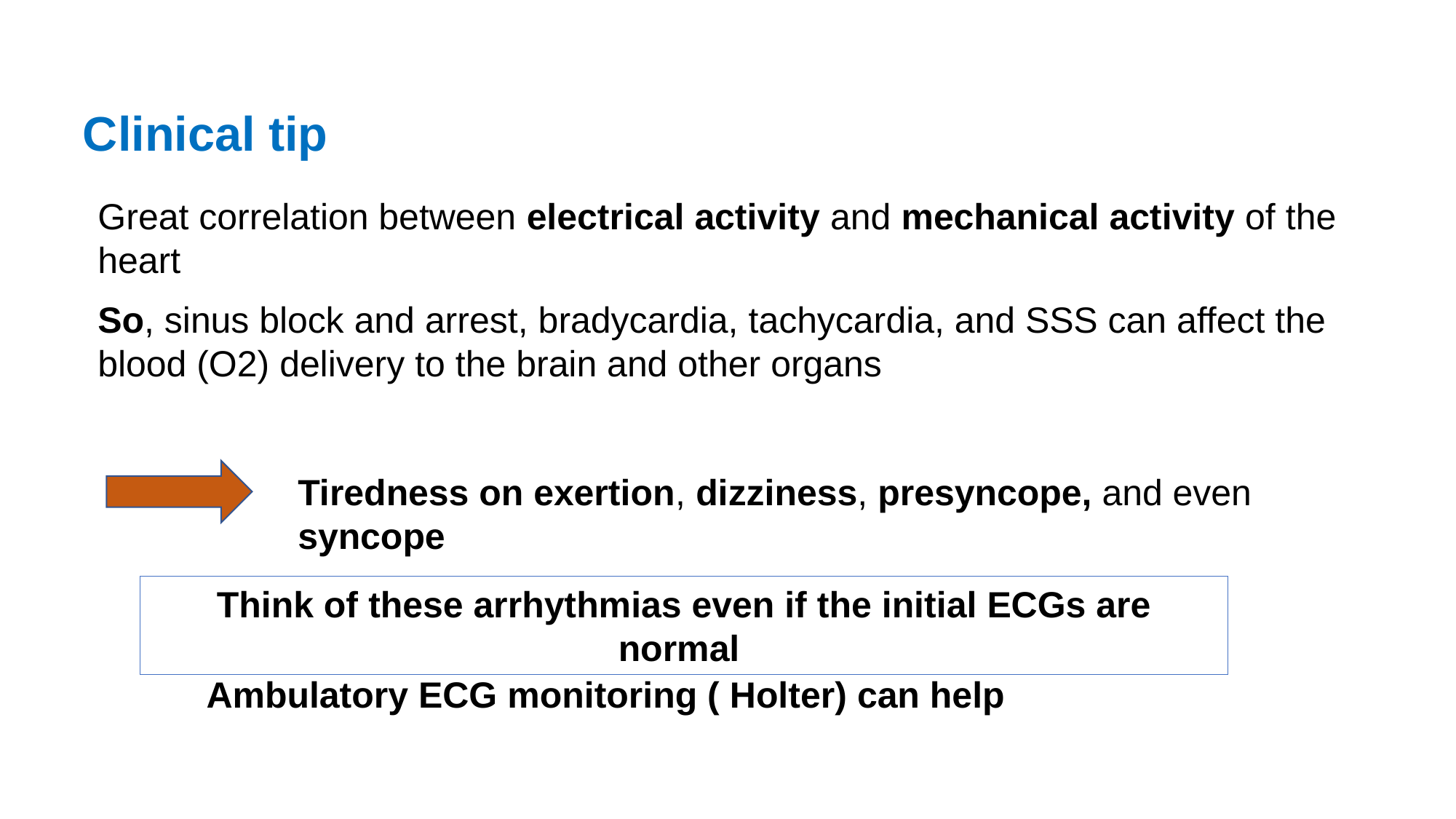

Clinical tip
Great correlation between electrical activity and mechanical activity of the heart
So, sinus block and arrest, bradycardia, tachycardia, and SSS can affect the blood (O2) delivery to the brain and other organs

Tiredness on exertion, dizziness, presyncope, and even syncope
Think of these arrhythmias even if the initial ECGs are normal
Ambulatory ECG monitoring ( Holter) can help